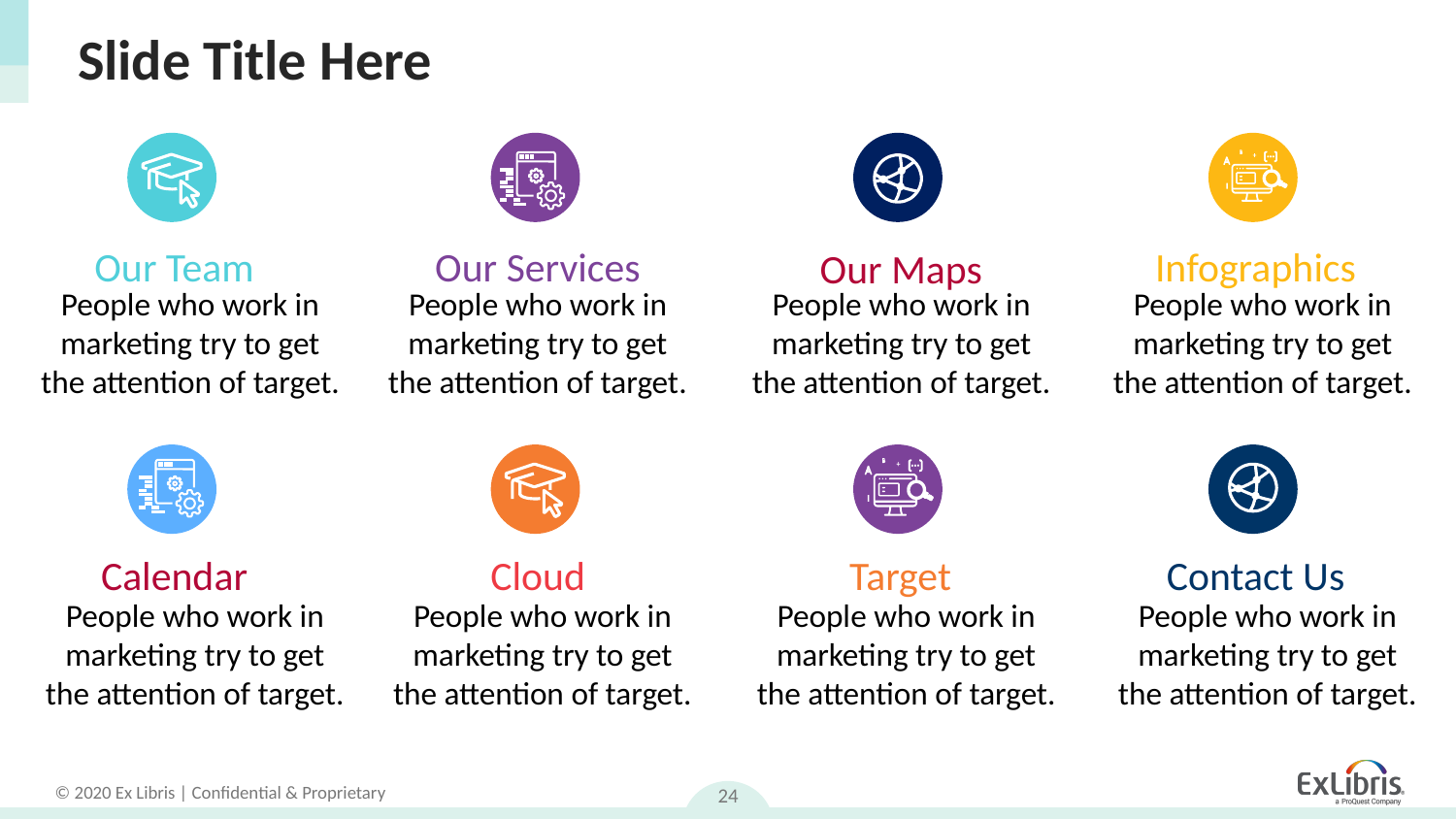

# Slide Title Here

Our Team
Our Services
Infographics
Our Maps
People who work in marketing try to get the attention of target.
People who work in marketing try to get the attention of target.
People who work in marketing try to get the attention of target.
People who work in marketing try to get the attention of target.

Calendar
Cloud
Target
Contact Us
People who work in marketing try to get the attention of target.
People who work in marketing try to get the attention of target.
People who work in marketing try to get the attention of target.
People who work in marketing try to get the attention of target.
24